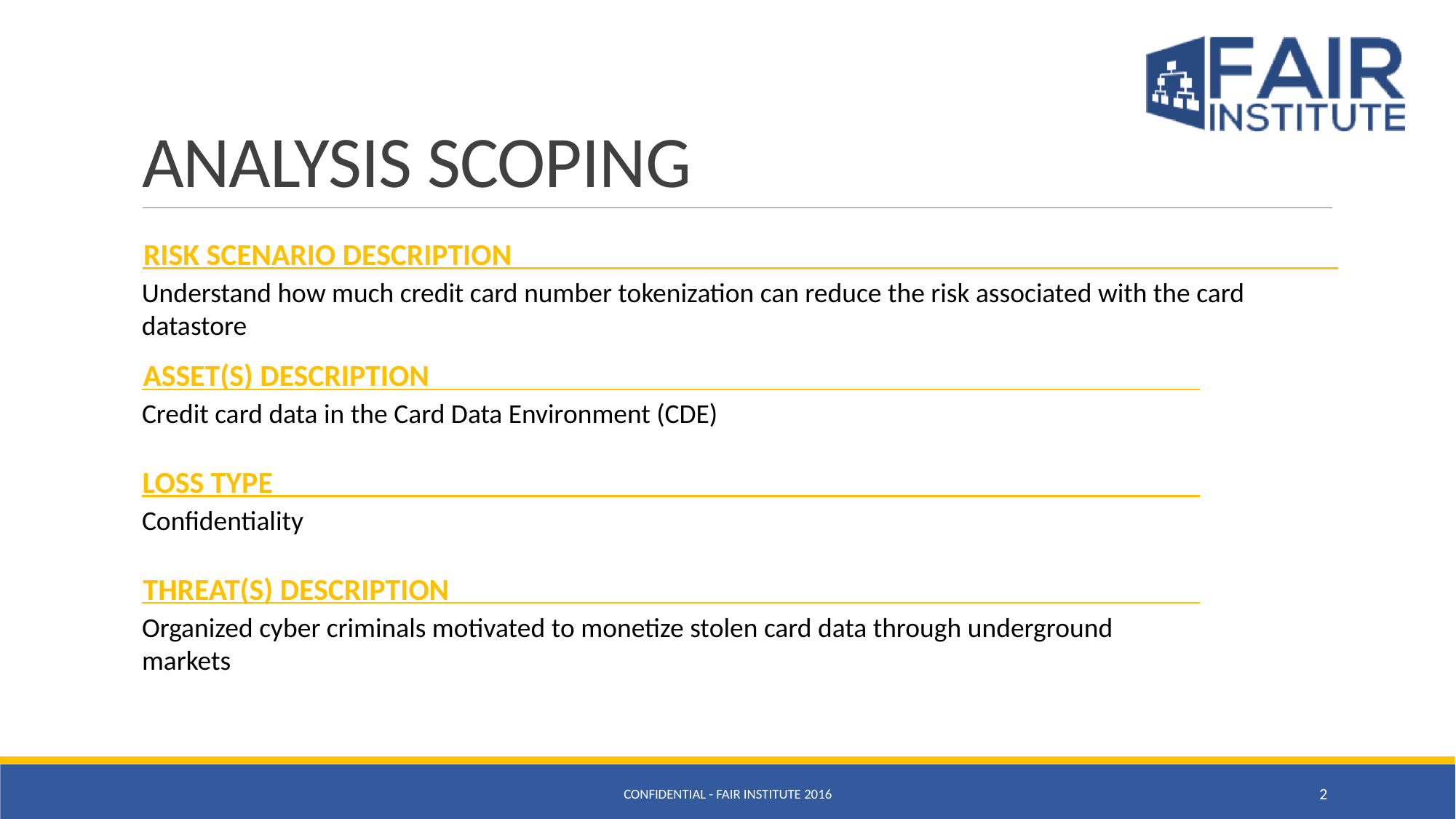

# ANALYSIS SCOPING
RISK SCENARIO DESCRIPTION
Understand how much credit card number tokenization can reduce the risk associated with the card datastore
ASSET(S) DESCRIPTION
Credit card data in the Card Data Environment (CDE)
LOSS TYPE
Confidentiality
THREAT(S) DESCRIPTION
Organized cyber criminals motivated to monetize stolen card data through underground markets
CONFIDENTIAL - FAIR INSTITUTE 2016
2